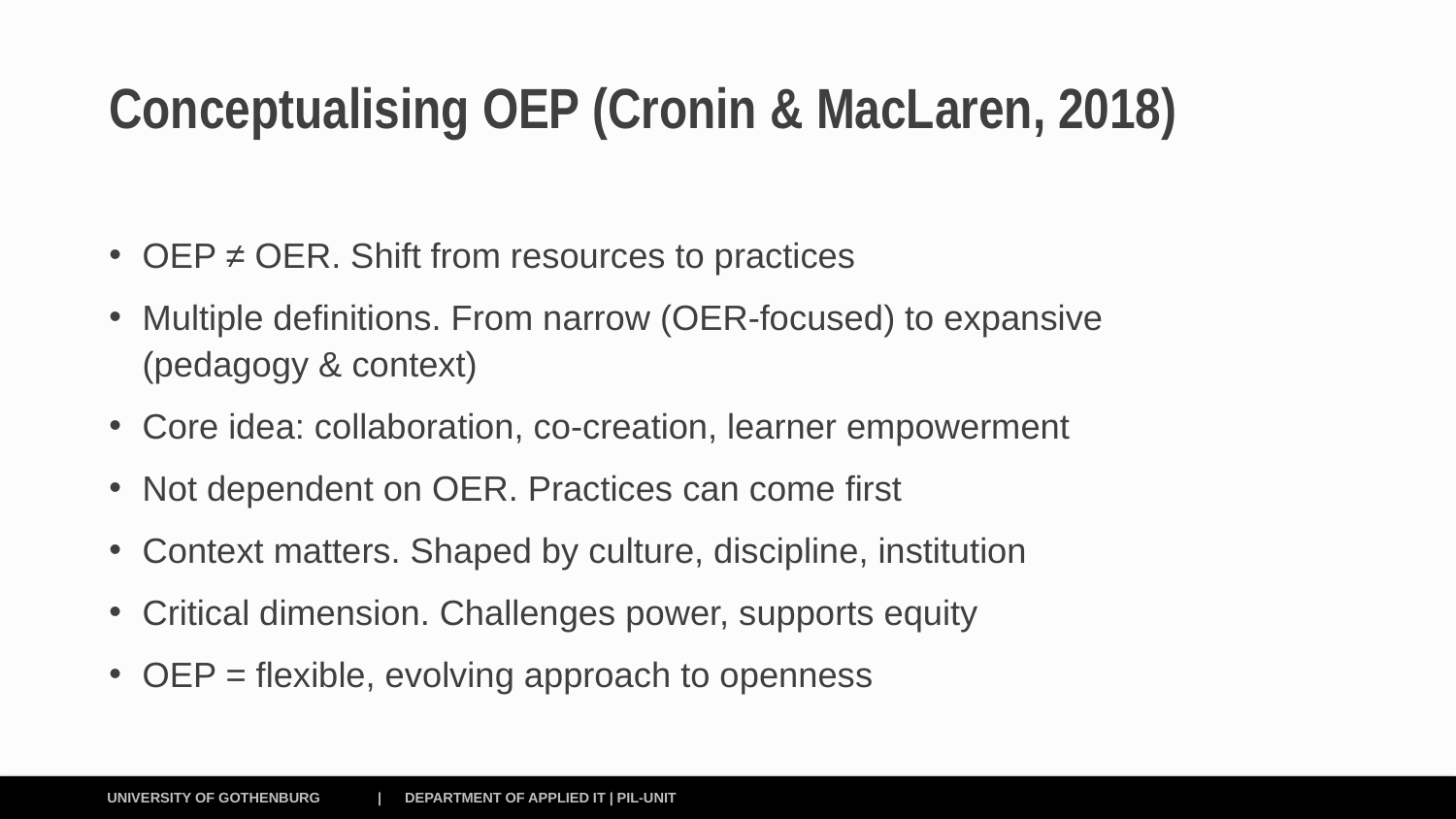

# Conceptualising OEP (Cronin & MacLaren, 2018)
OEP ≠ OER. Shift from resources to practices
Multiple definitions. From narrow (OER-focused) to expansive (pedagogy & context)
Core idea: collaboration, co-creation, learner empowerment
Not dependent on OER. Practices can come first
Context matters. Shaped by culture, discipline, institution
Critical dimension. Challenges power, supports equity
OEP = flexible, evolving approach to openness
|      DEPARTMENT OF APPLIED IT | PIL-UNIT